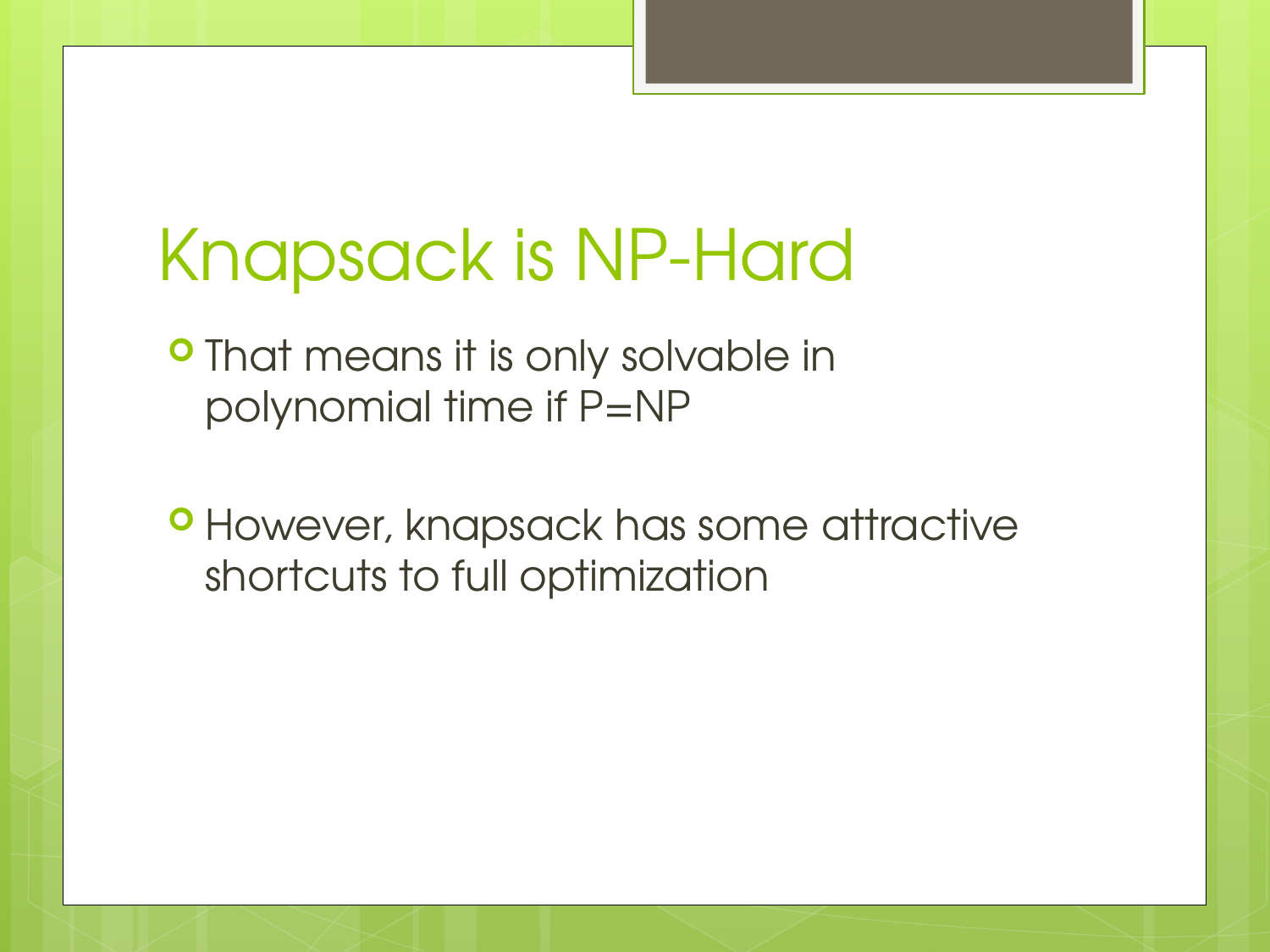

# Knapsack is NP-Hard
That means it is only solvable in polynomial time if P=NP

However, knapsack has some attractive shortcuts to full optimization